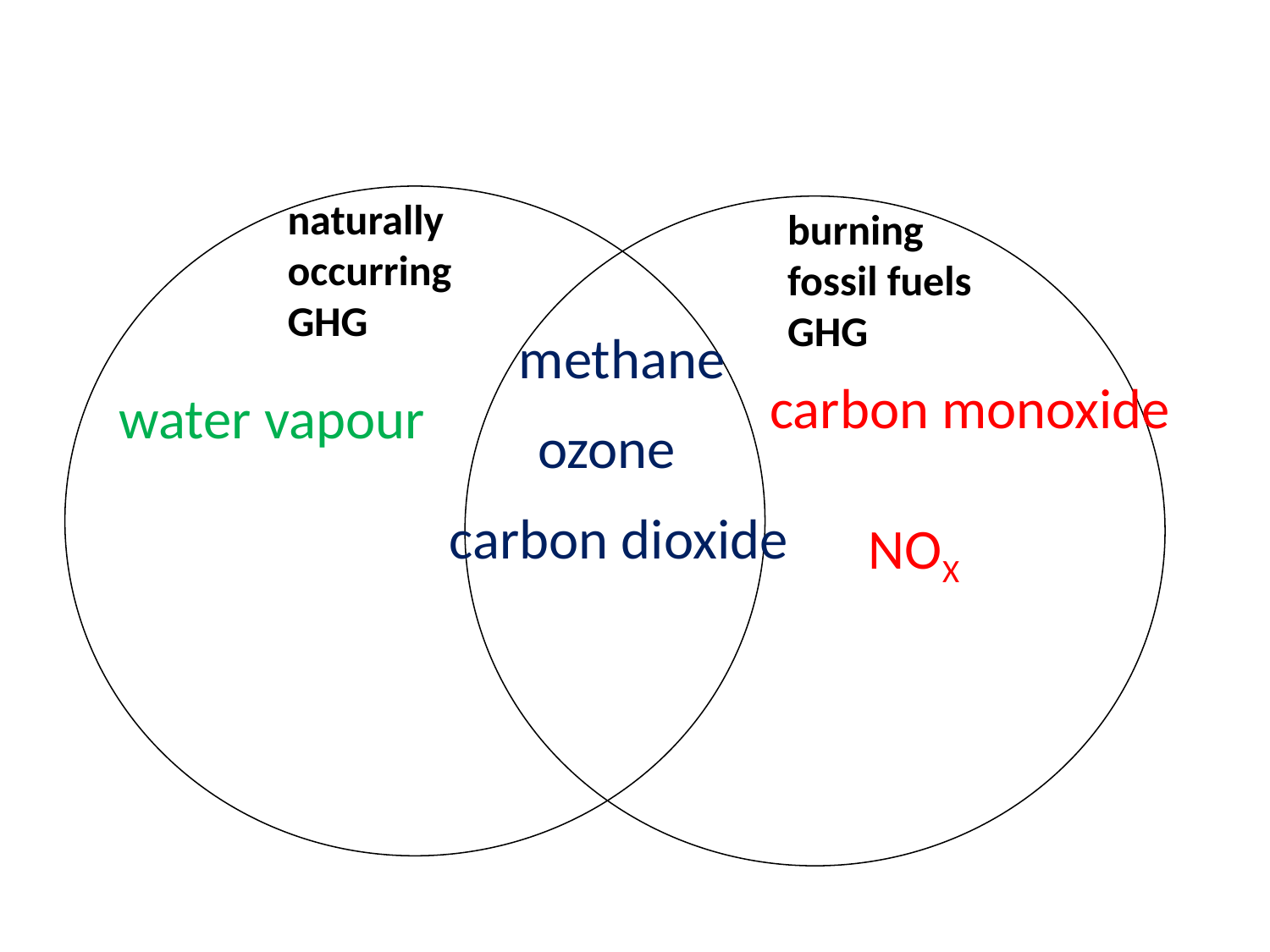

naturally
occurring
GHG

burning fossil fuels
GHG

methane
carbon monoxide
water vapour
ozone
carbon dioxide
NOX